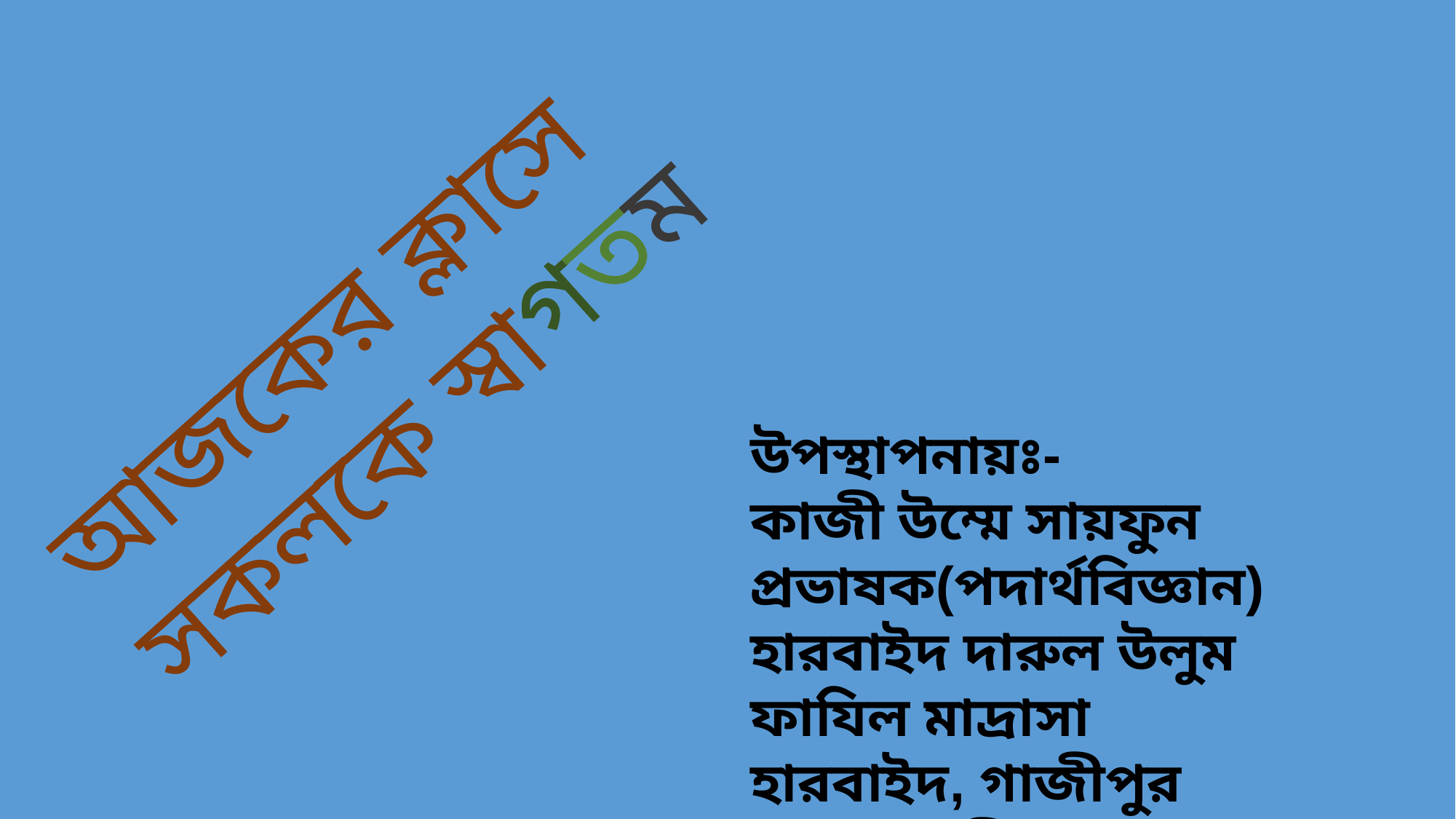

আজকের ক্লাসে সকলকে স্বাগতম
উপস্থাপনায়ঃ-
কাজী উম্মে সায়ফুন
প্রভাষক(পদার্থবিজ্ঞান)
হারবাইদ দারুল উলুম ফাযিল মাদ্রাসা
হারবাইদ, গাজীপুর সদর ,গাজীপুর।